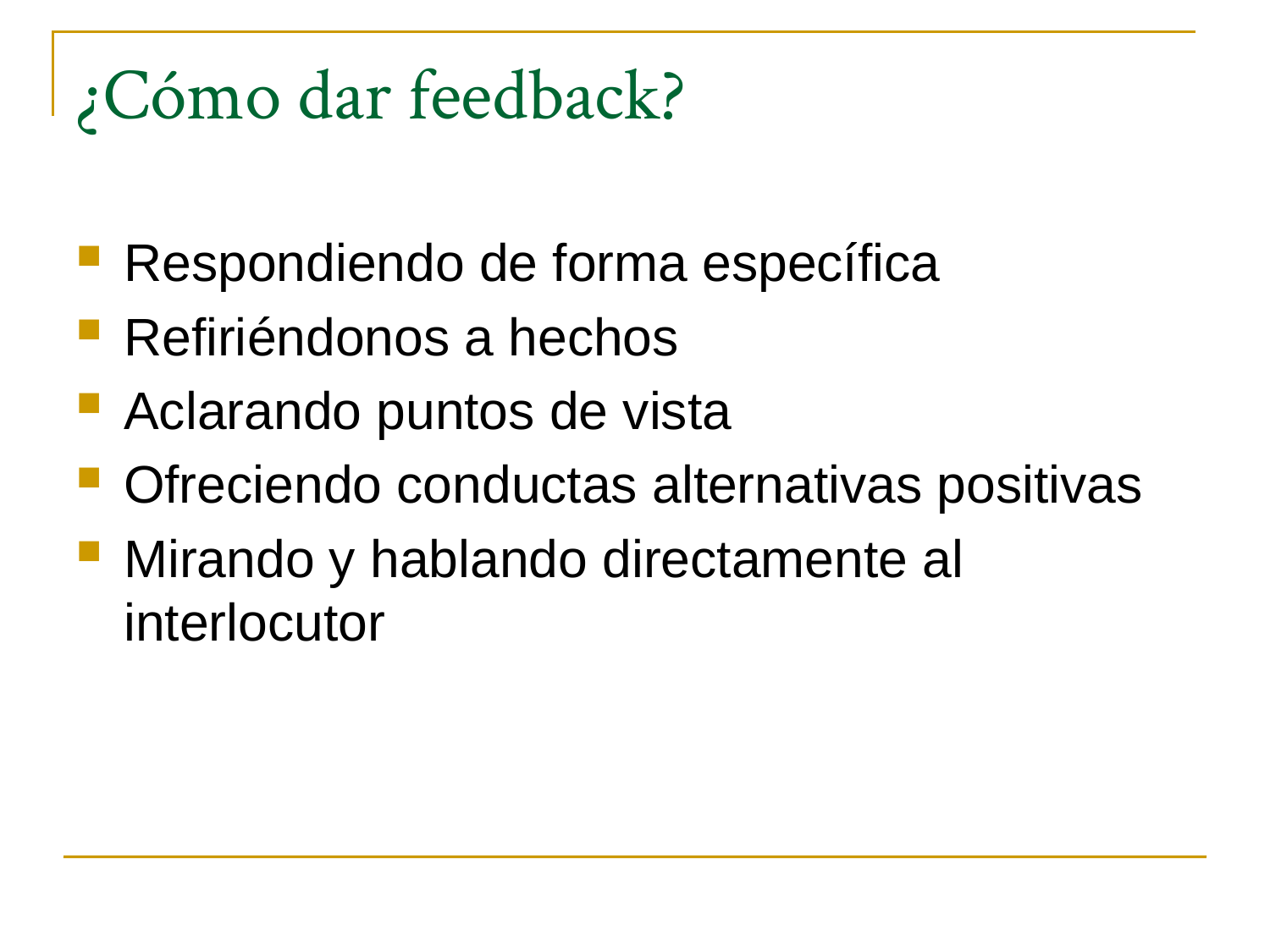

# ¿Cómo dar feedback?
Respondiendo de forma específica
Refiriéndonos a hechos
Aclarando puntos de vista
Ofreciendo conductas alternativas positivas
Mirando y hablando directamente al interlocutor